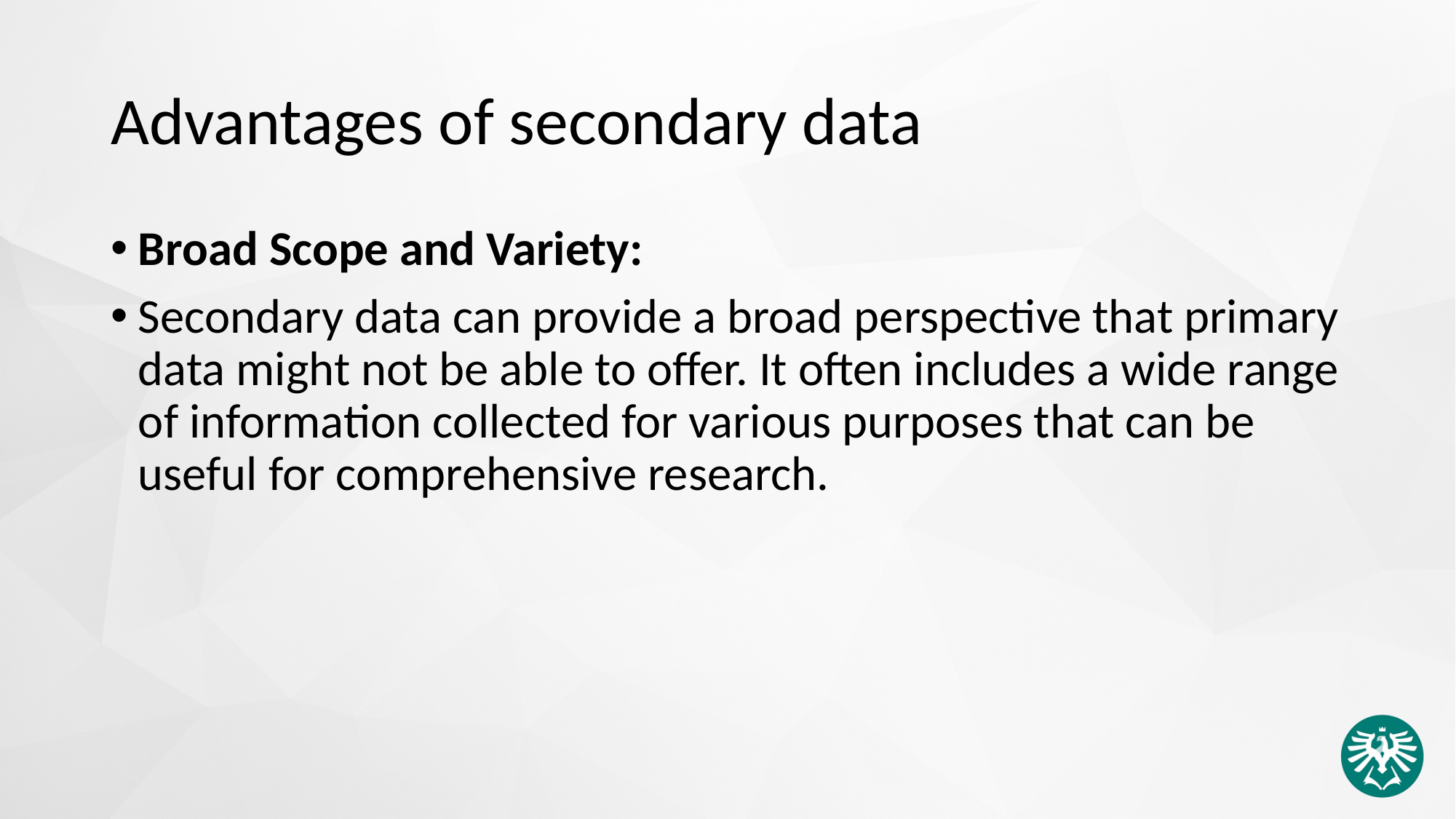

# Advantages of secondary data
Broad Scope and Variety:
Secondary data can provide a broad perspective that primary data might not be able to offer. It often includes a wide range of information collected for various purposes that can be useful for comprehensive research.